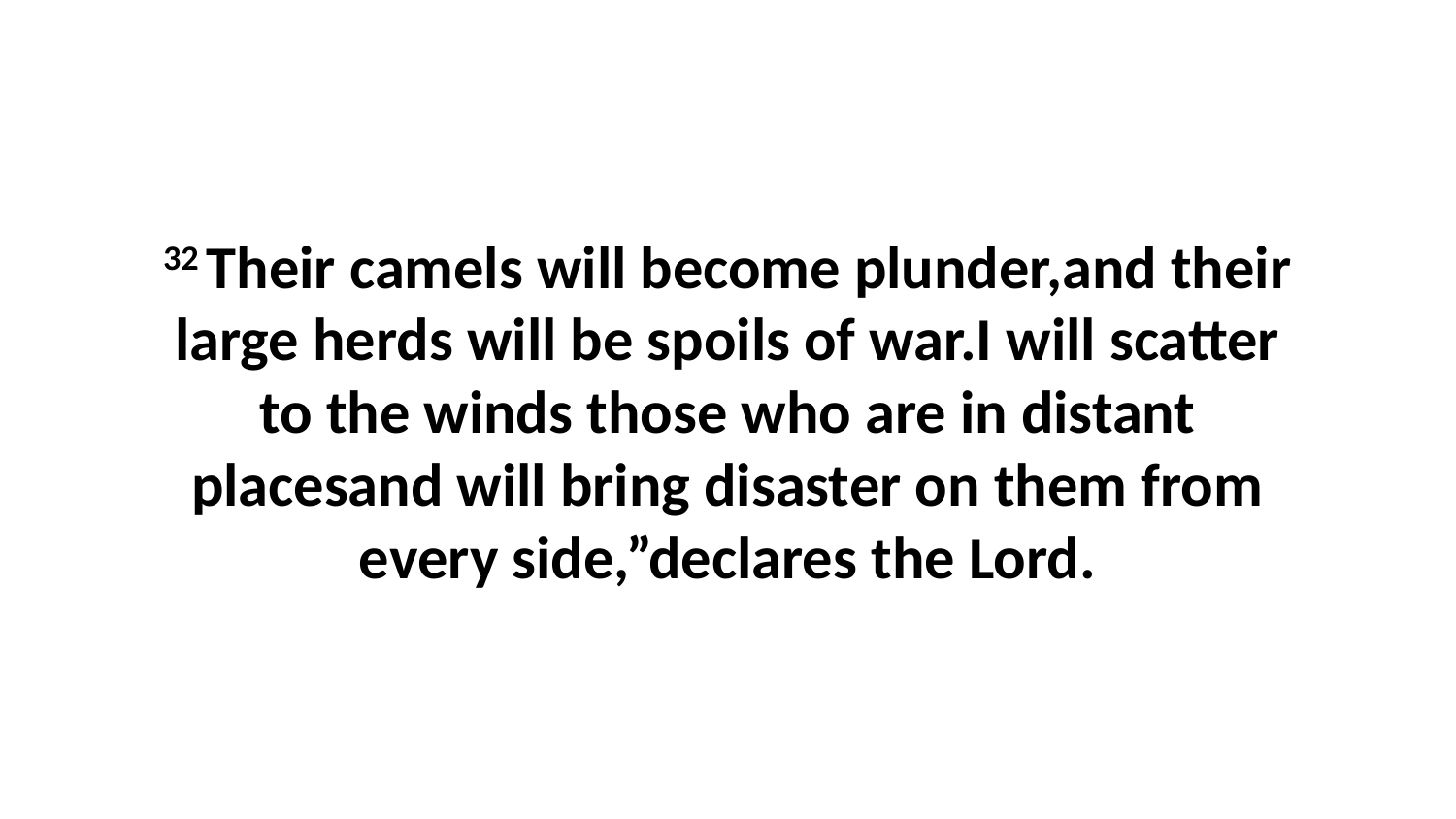

32 Their camels will become plunder,and their large herds will be spoils of war.I will scatter to the winds those who are in distant placesand will bring disaster on them from every side,”declares the Lord.